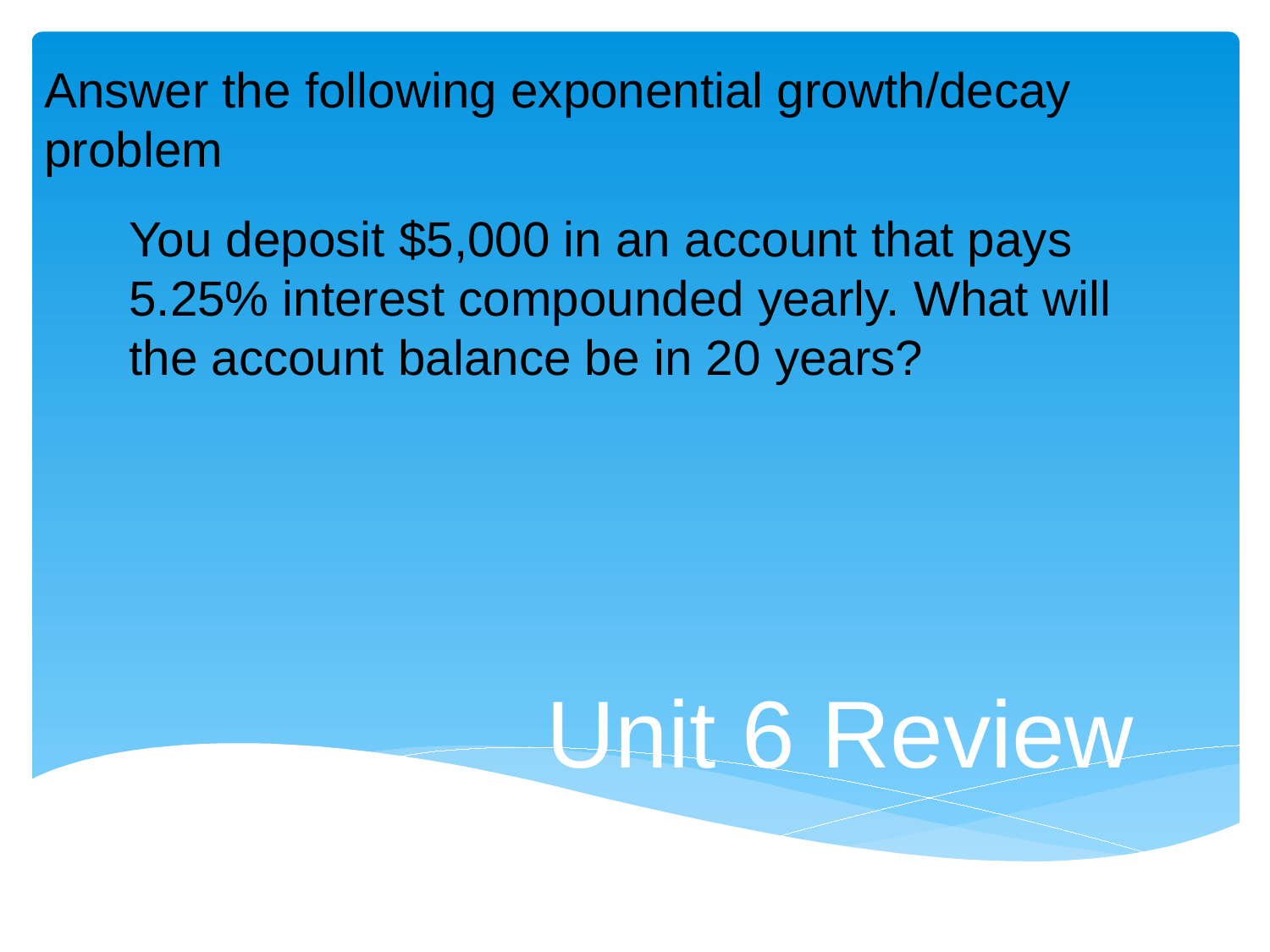

Answer the following exponential growth/decay problem

You deposit $5,000 in an account that pays 5.25% interest compounded yearly. What will the account balance be in 20 years?
Unit 6 Review